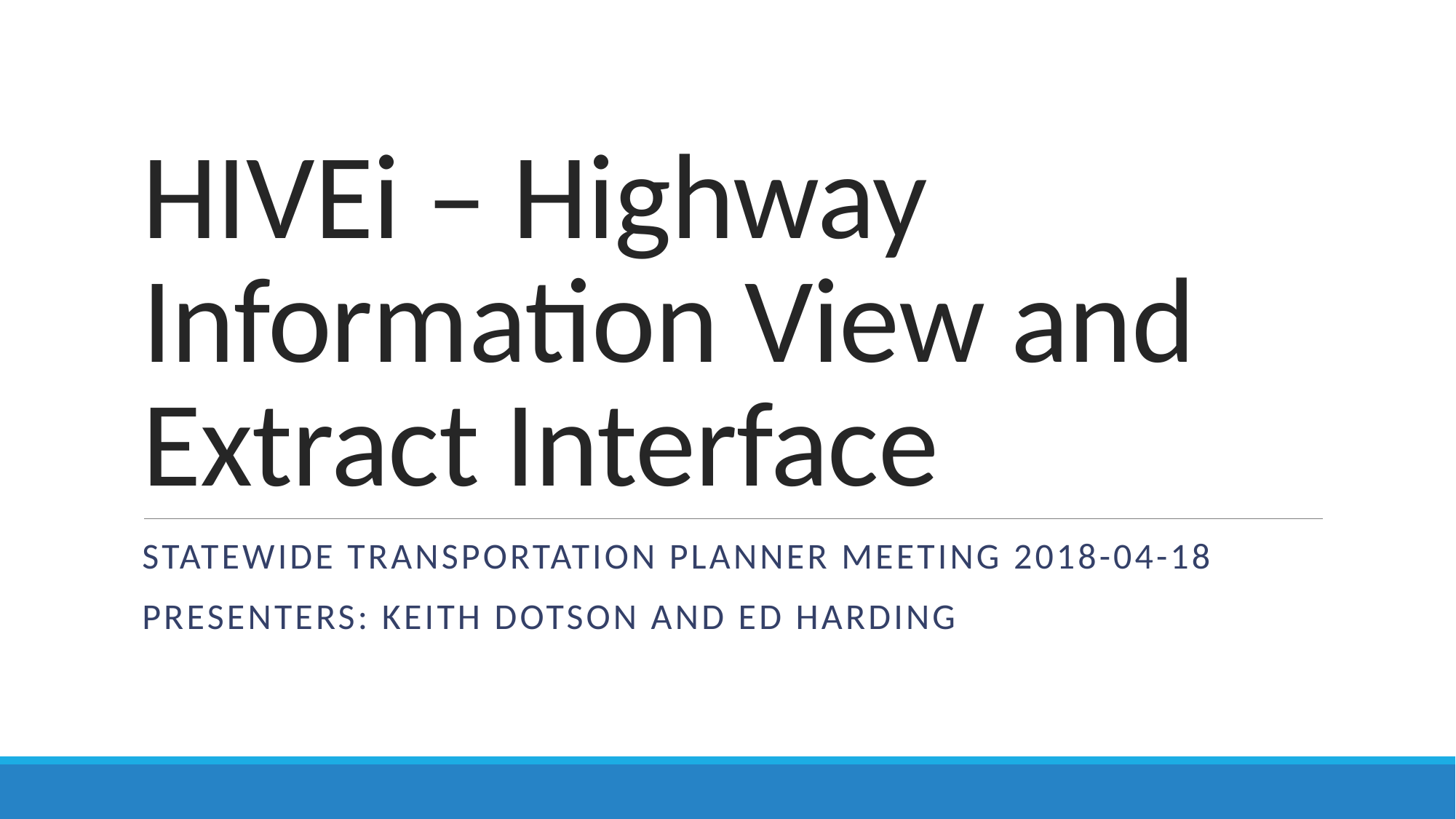

# HIVEi – Highway Information View and Extract Interface
Statewide Transportation Planner Meeting 2018-04-18
Presenters: keith Dotson and Ed Harding